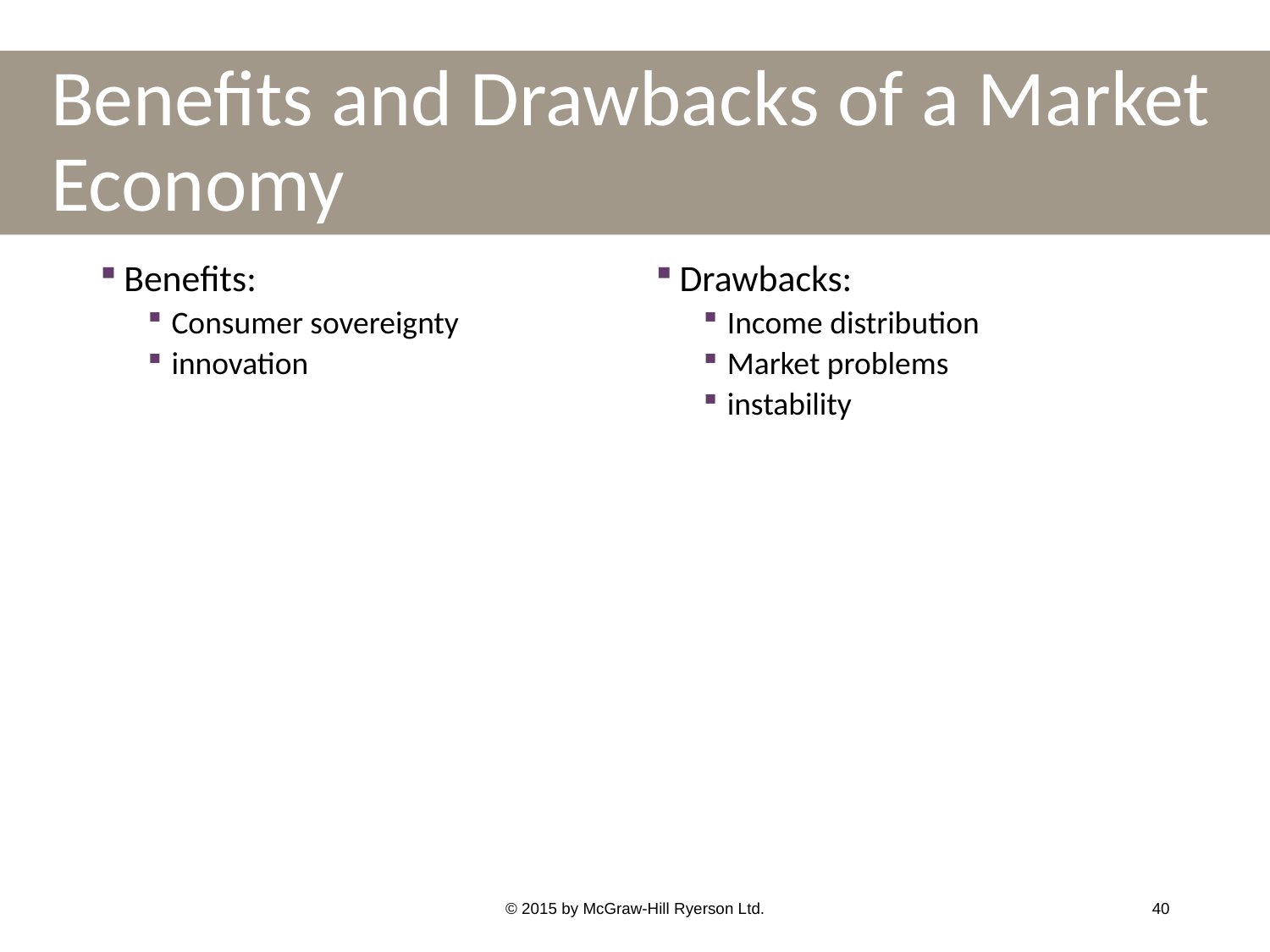

# Benefits and Drawbacks of a Market Economy
Benefits:
Consumer sovereignty
innovation
Drawbacks:
Income distribution
Market problems
instability
© 2015 by McGraw-Hill Ryerson Ltd.
40